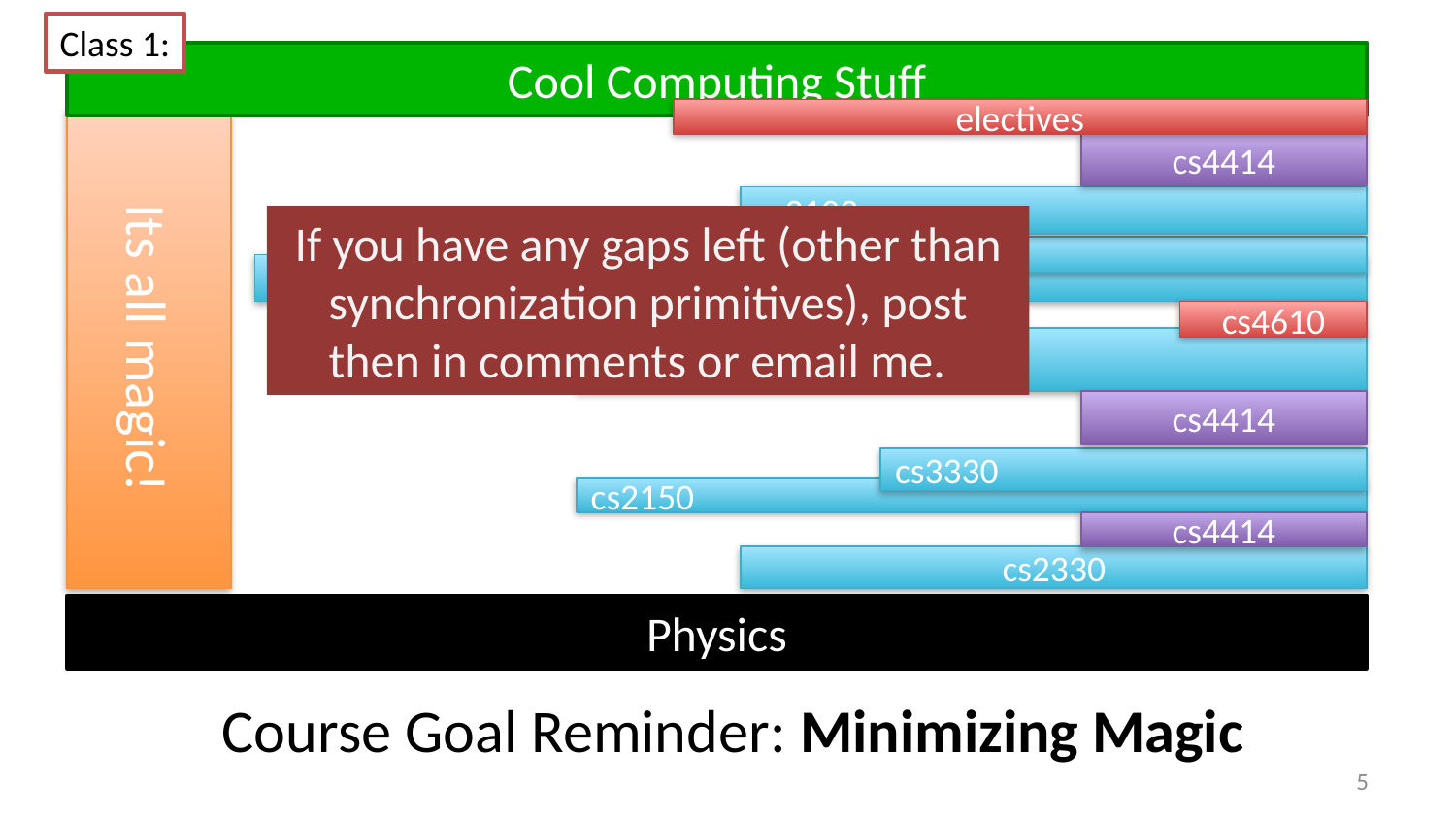

Class 1:
Cool Computing Stuff
electives
Its all magic!
cs4414
cs3102
If you have any gaps left (other than synchronization primitives), post then in comments or email me.
cs2110
cs1110
cs4610
cs2150
cs4414
cs3330
cs2150
cs4414
cs2330
Physics
# Course Goal Reminder: Minimizing Magic
5